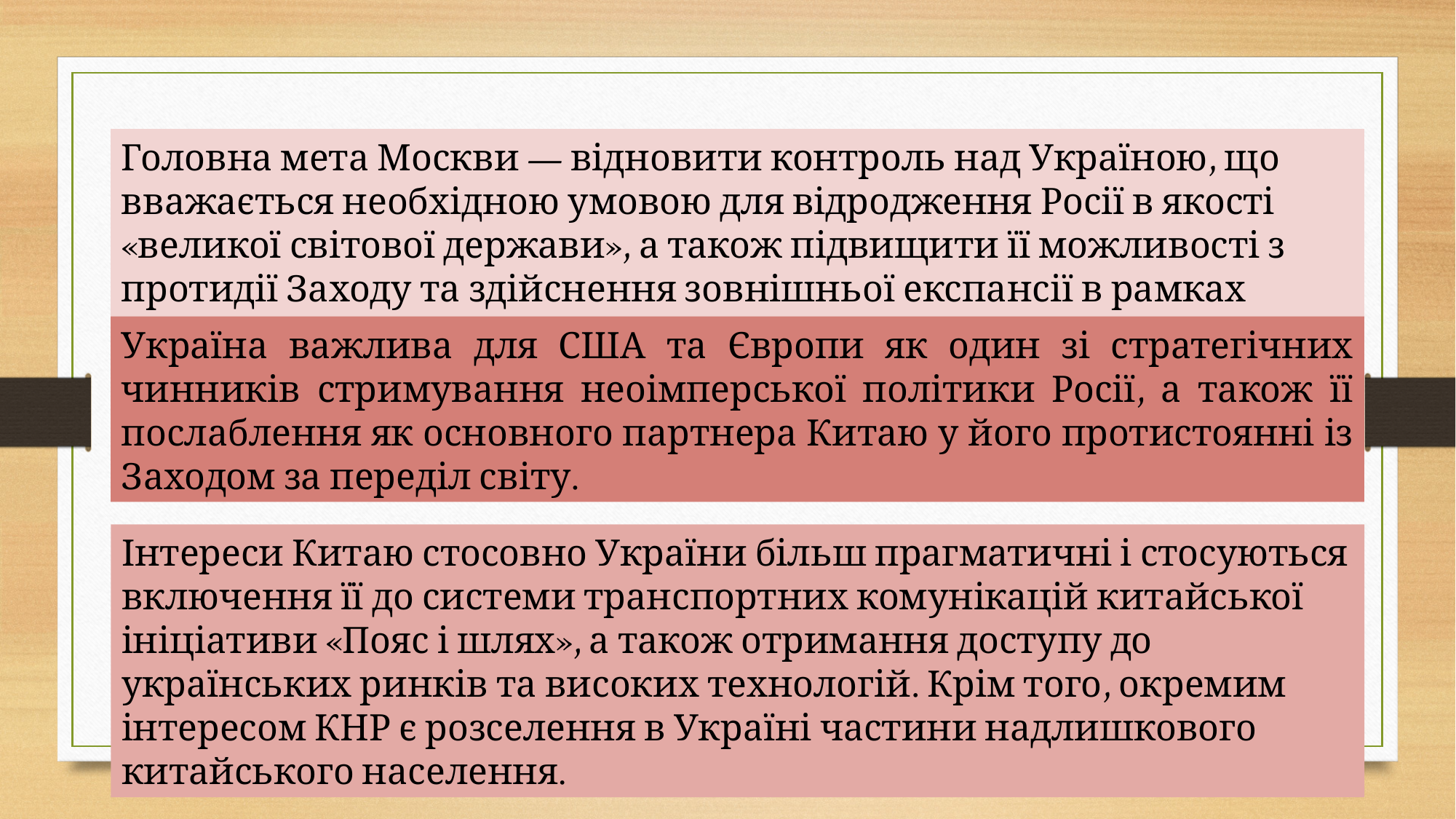

Головна мета Москви — відновити контроль над Україною, що вважається необхідною умовою для відродження Росії в якості «великої світової держави», а також підвищити її можливості з протидії Заходу та здійснення зовнішньої експансії в рамках побудови «руського світу».
Україна важлива для США та Європи як один зі стратегічних чинників стримування неоімперської політики Росії, а також її послаблення як основного партнера Китаю у його протистоянні із Заходом за переділ світу.
Інтереси Китаю стосовно України більш прагматичні і стосуються включення її до системи транспортних комунікацій китайської ініціативи «Пояс і шлях», а також отримання доступу до українських ринків та високих технологій. Крім того, окремим інтересом КНР є розселення в Україні частини надлишкового китайського населення.